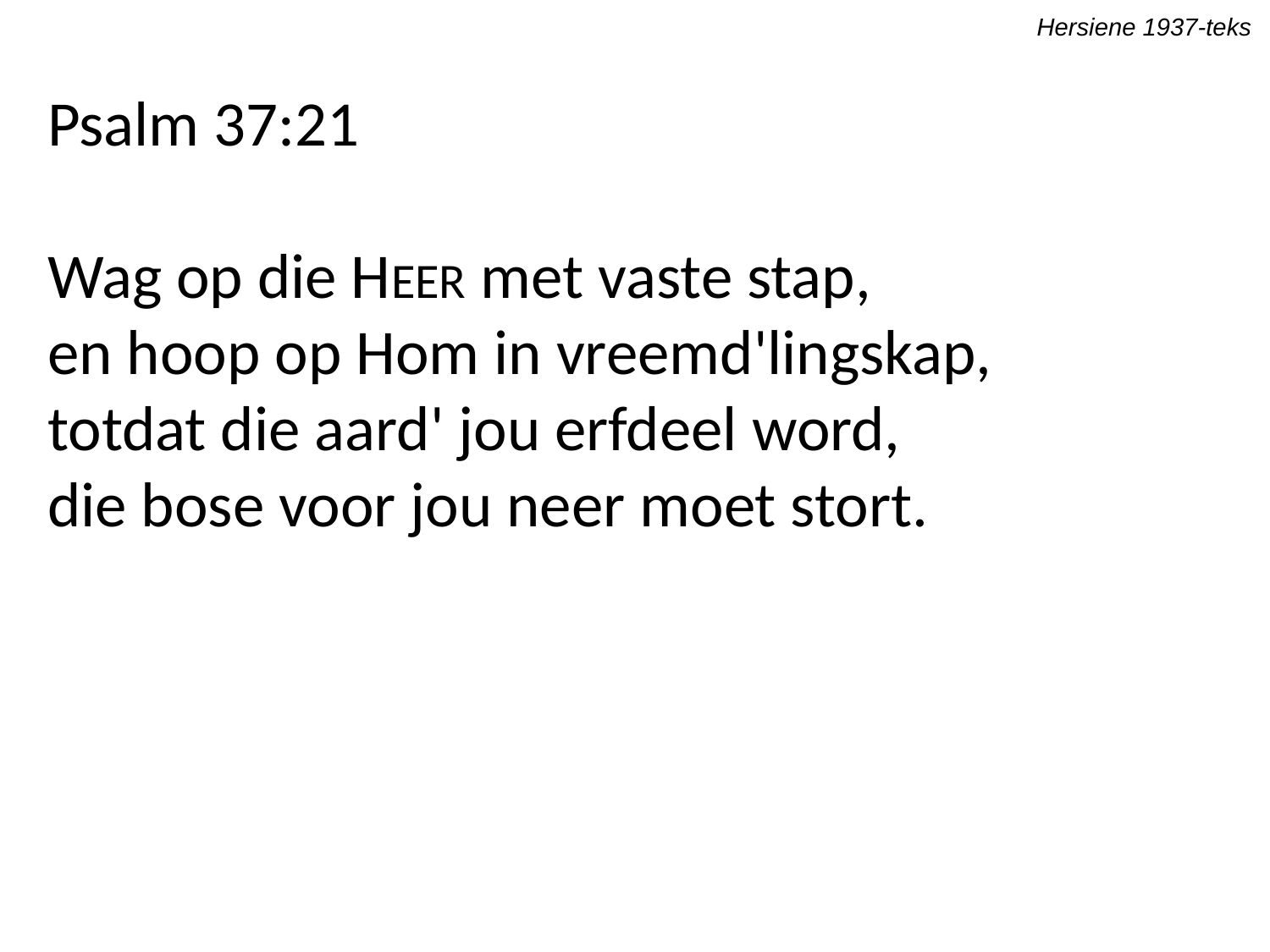

Hersiene 1937-teks
Psalm 37:21

Wag op die HEER met vaste stap,
en hoop op Hom in vreemd'lingskap,
totdat die aard' jou erfdeel word,
die bose voor jou neer moet stort.